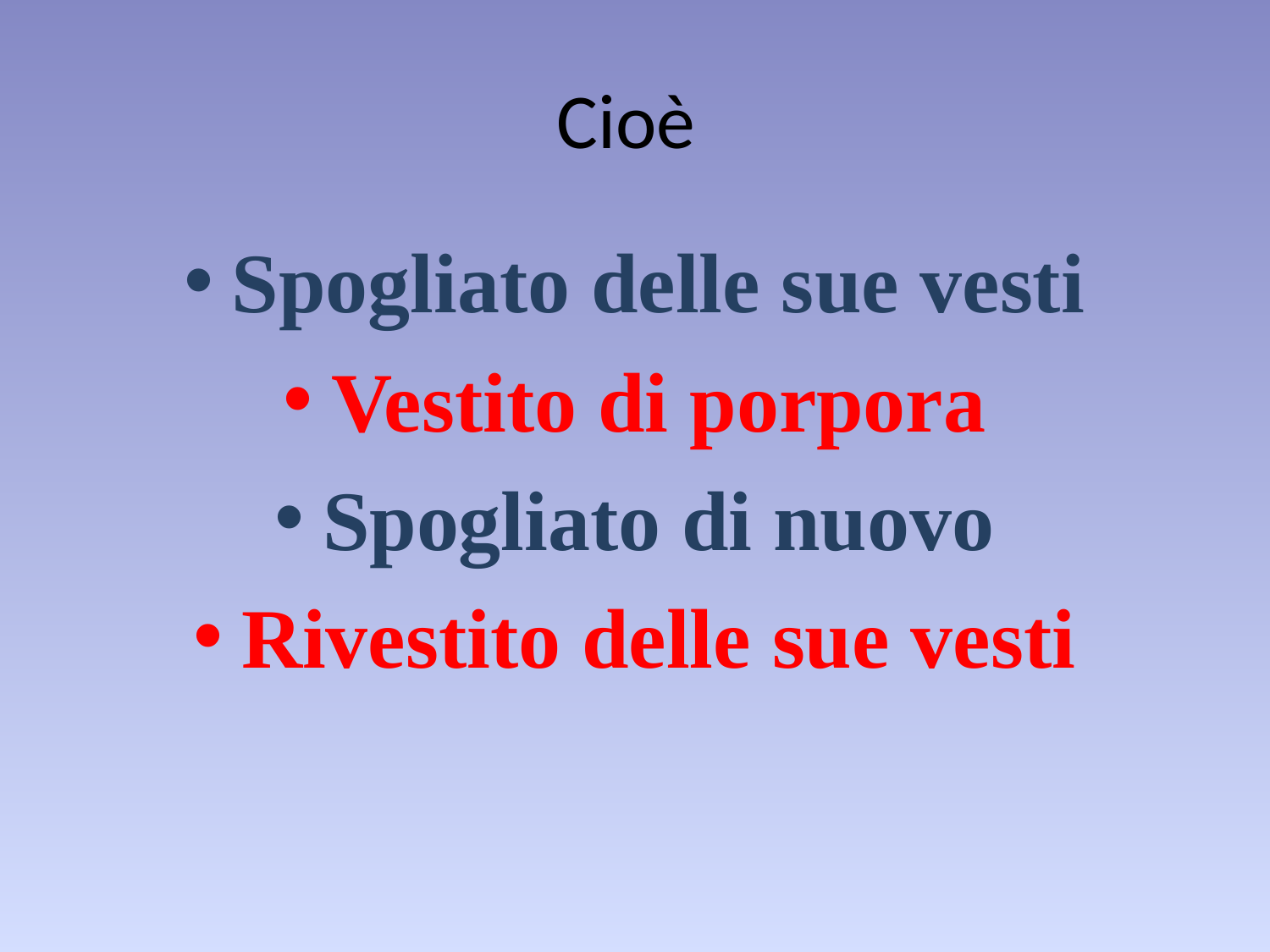

# Cioè
Spogliato delle sue vesti
Vestito di porpora
Spogliato di nuovo
Rivestito delle sue vesti